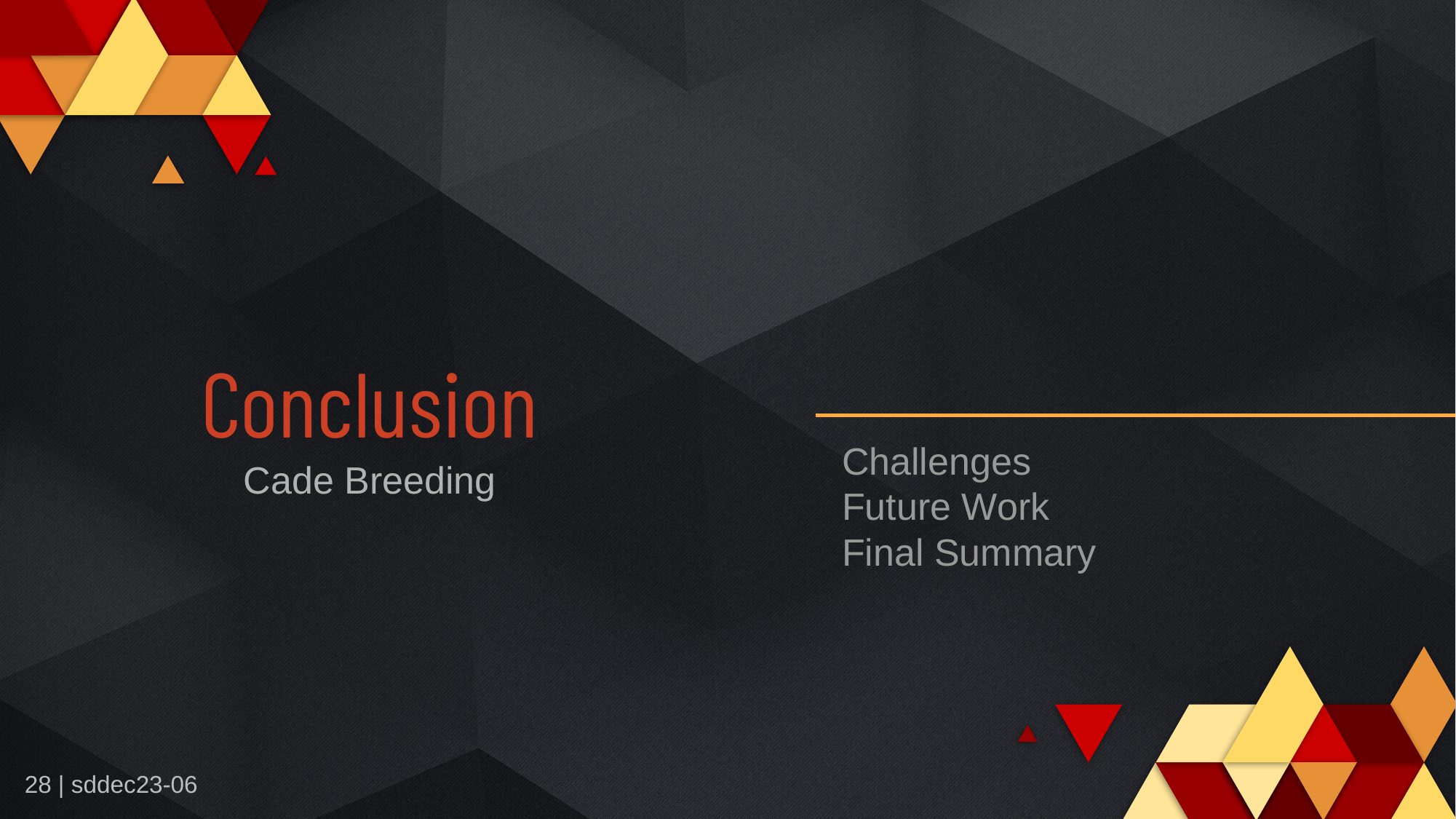

Conclusion
Challenges
Future Work
Final Summary

Cade Breeding